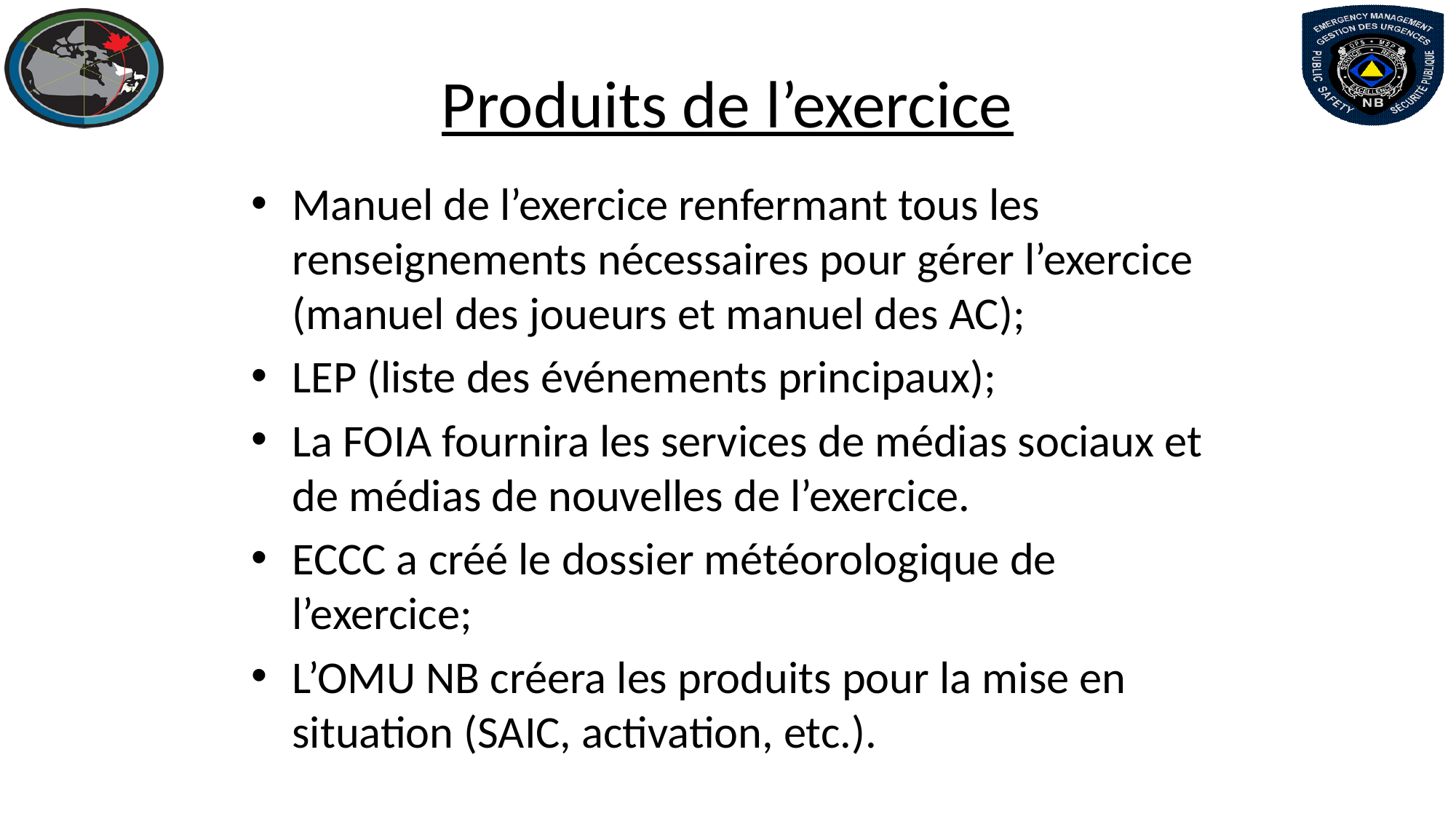

# Produits de l’exercice
Manuel de l’exercice renfermant tous les renseignements nécessaires pour gérer l’exercice (manuel des joueurs et manuel des AC);
LEP (liste des événements principaux);
La FOIA fournira les services de médias sociaux et de médias de nouvelles de l’exercice.
ECCC a créé le dossier météorologique de l’exercice;
L’OMU NB créera les produits pour la mise en situation (SAIC, activation, etc.).